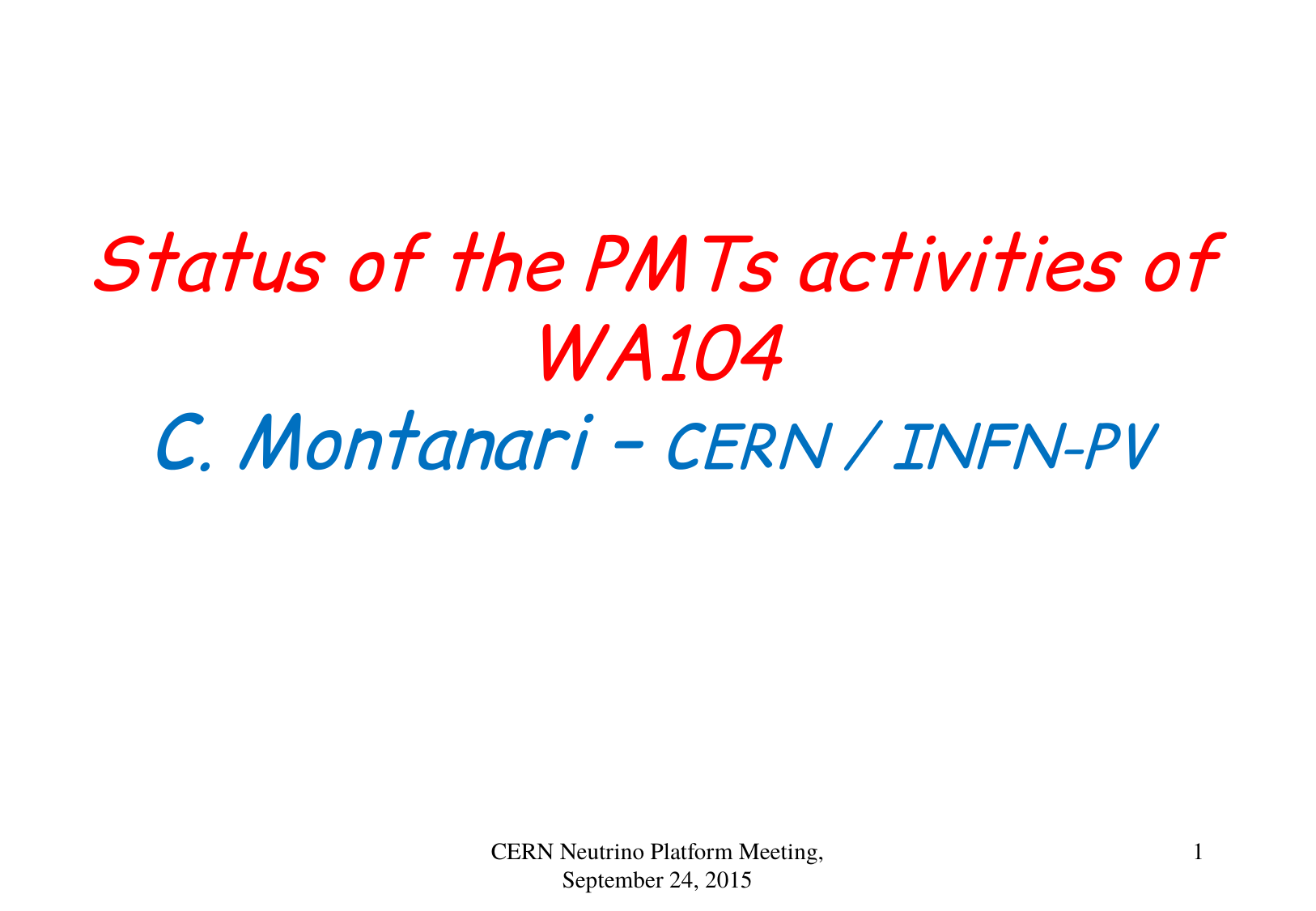

Status of the PMTs activities of WA104
C. Montanari – CERN / INFN-PV

CERN Neutrino Platform Meeting, September 24, 2015
1